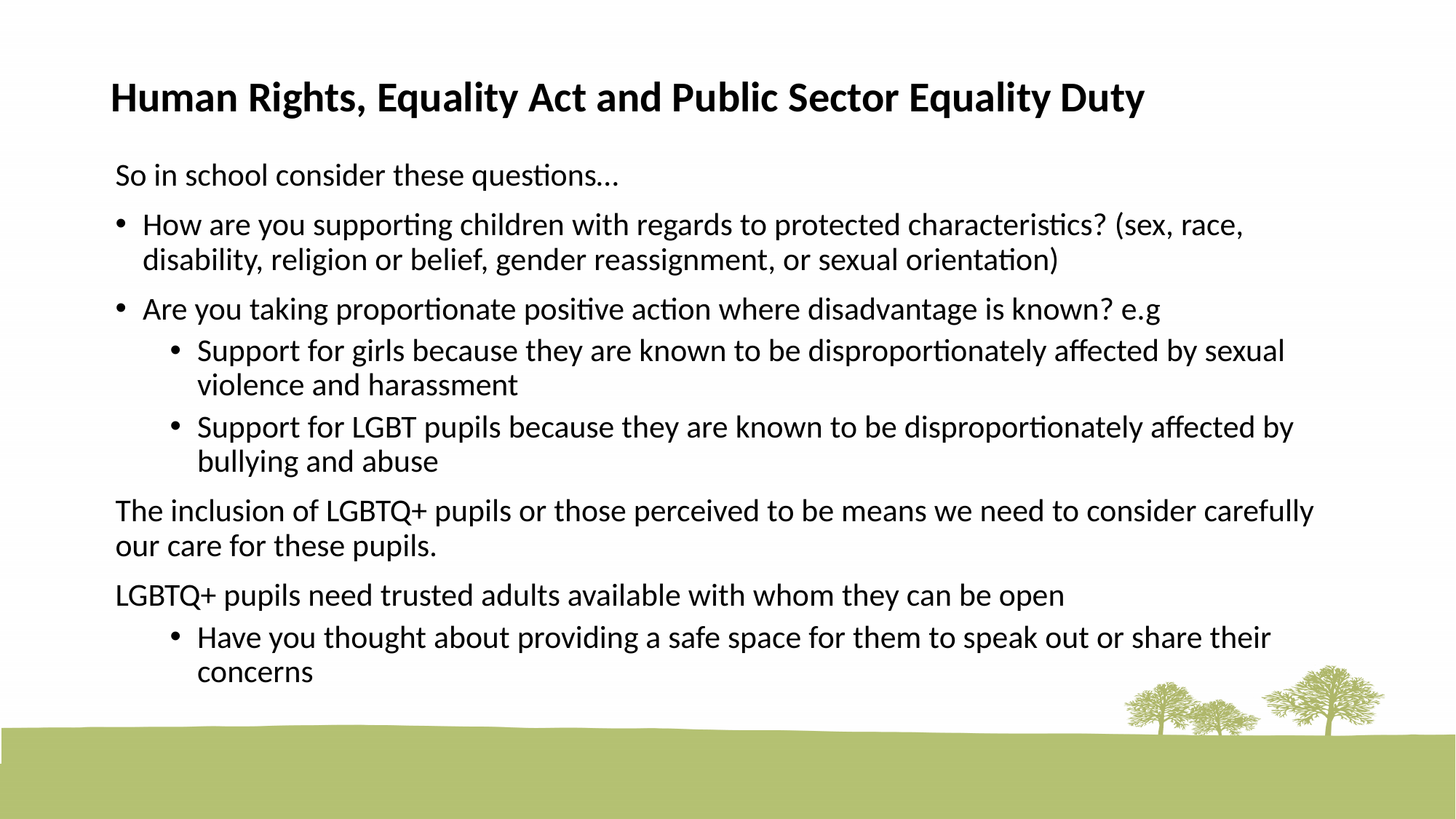

# Human Rights, Equality Act and Public Sector Equality Duty
So in school consider these questions…
How are you supporting children with regards to protected characteristics? (sex, race, disability, religion or belief, gender reassignment, or sexual orientation)
Are you taking proportionate positive action where disadvantage is known? e.g
Support for girls because they are known to be disproportionately affected by sexual violence and harassment
Support for LGBT pupils because they are known to be disproportionately affected by bullying and abuse
The inclusion of LGBTQ+ pupils or those perceived to be means we need to consider carefully our care for these pupils.
LGBTQ+ pupils need trusted adults available with whom they can be open
Have you thought about providing a safe space for them to speak out or share their concerns